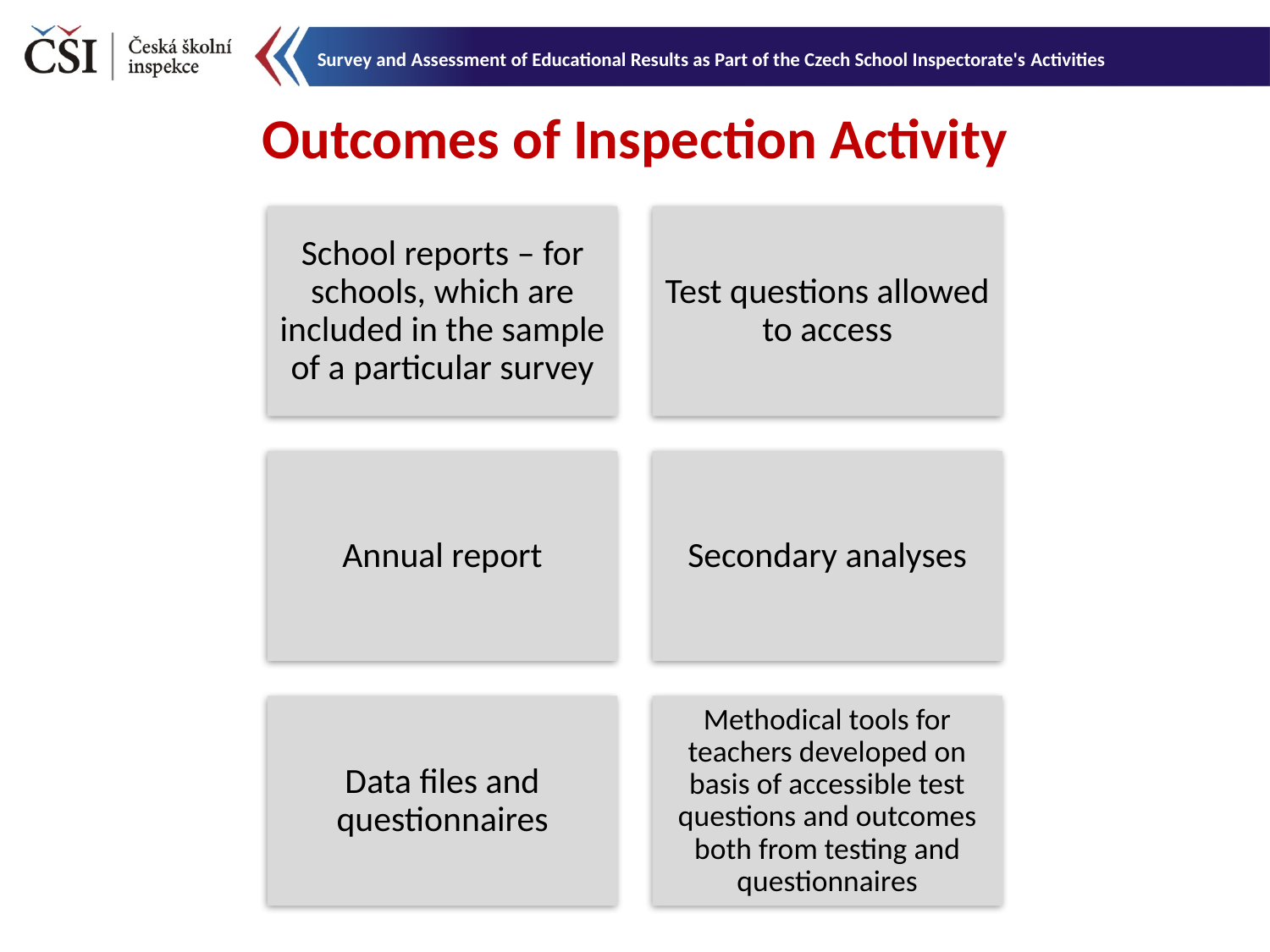

Outcomes of Inspection Activity
School reports – for schools, which are included in the sample of a particular survey
Test questions allowed to access
Annual report
Secondary analyses
Data files and questionnaires
Methodical tools for teachers developed on basis of accessible test questions and outcomes both from testing and questionnaires